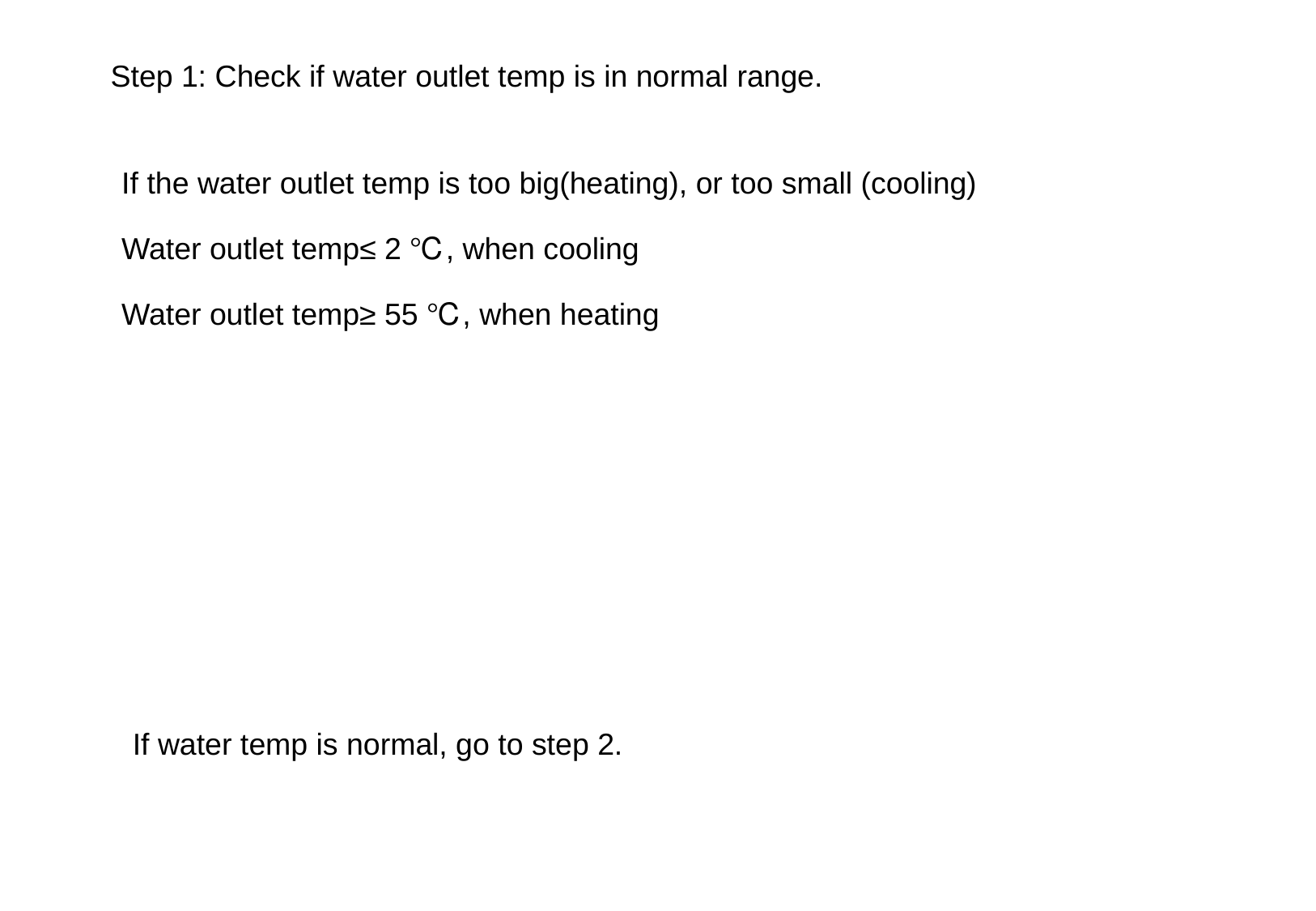

Step 1: Check if water outlet temp is in normal range.
If the water outlet temp is too big(heating), or too small (cooling)

Water outlet temp≤ 2 ℃, when cooling

Water outlet temp≥ 55 ℃, when heating

If water temp is normal, go to step 2.